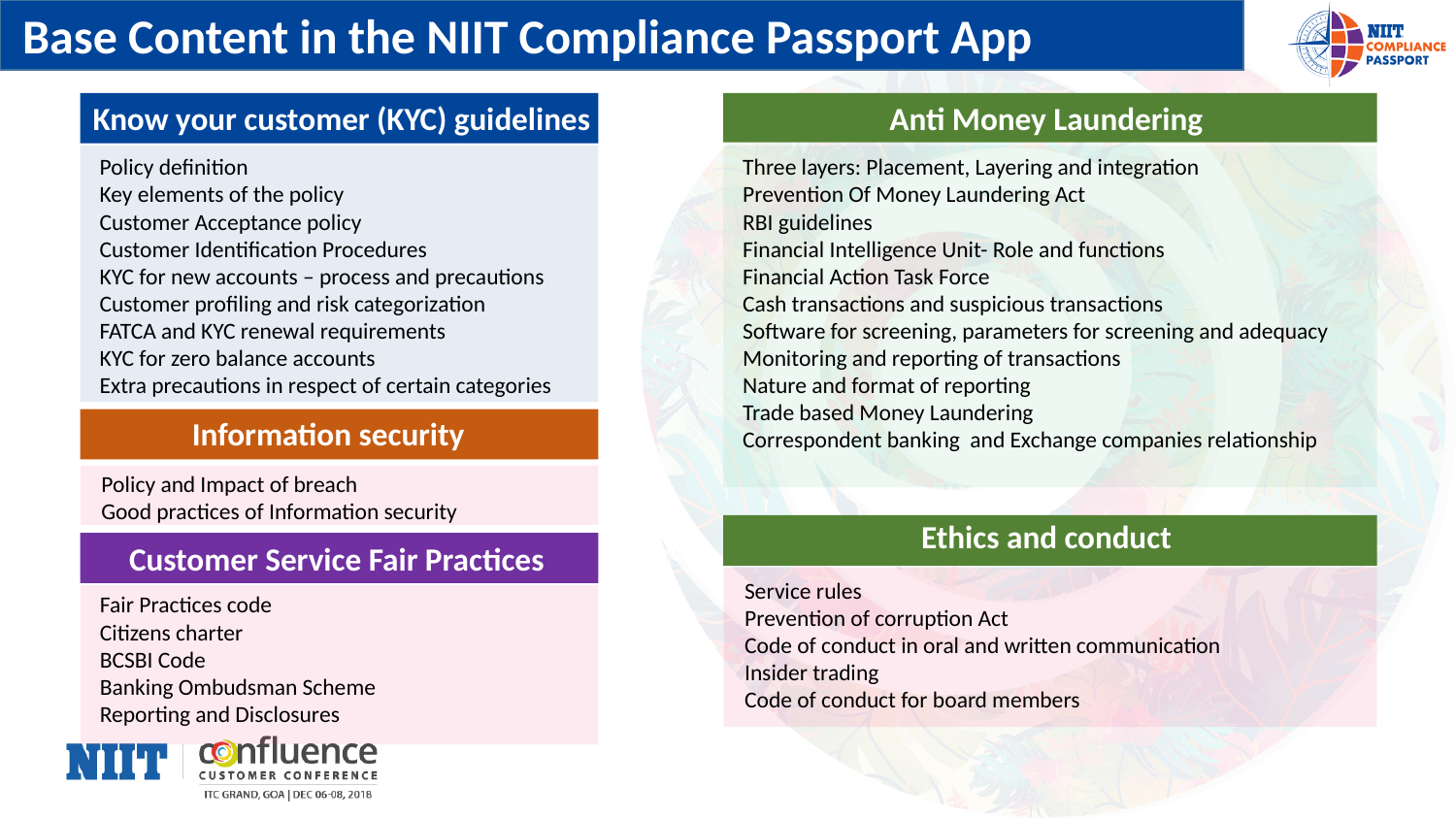

Base Content in the NIIT Compliance Passport App
Know your customer (KYC) guidelines
Anti Money Laundering

Policy definition
Key elements of the policy
Customer Acceptance policy
Customer Identification Procedures
KYC for new accounts – process and precautions
Customer profiling and risk categorization
FATCA and KYC renewal requirements
KYC for zero balance accounts
Extra precautions in respect of certain categories
Three layers: Placement, Layering and integration
Prevention Of Money Laundering Act
RBI guidelines
Financial Intelligence Unit- Role and functions
Financial Action Task Force
Cash transactions and suspicious transactions
Software for screening, parameters for screening and adequacy
Monitoring and reporting of transactions
Nature and format of reporting
Trade based Money Laundering
Correspondent banking  and Exchange companies relationship
Information security

Policy and Impact of breach
Good practices of Information security

Ethics and conduct

Customer Service Fair Practices

Service rules
Prevention of corruption Act
Code of conduct in oral and written communication
Insider trading
Code of conduct for board members
Fair Practices code
Citizens charter
BCSBI Code
Banking Ombudsman Scheme
Reporting and Disclosures